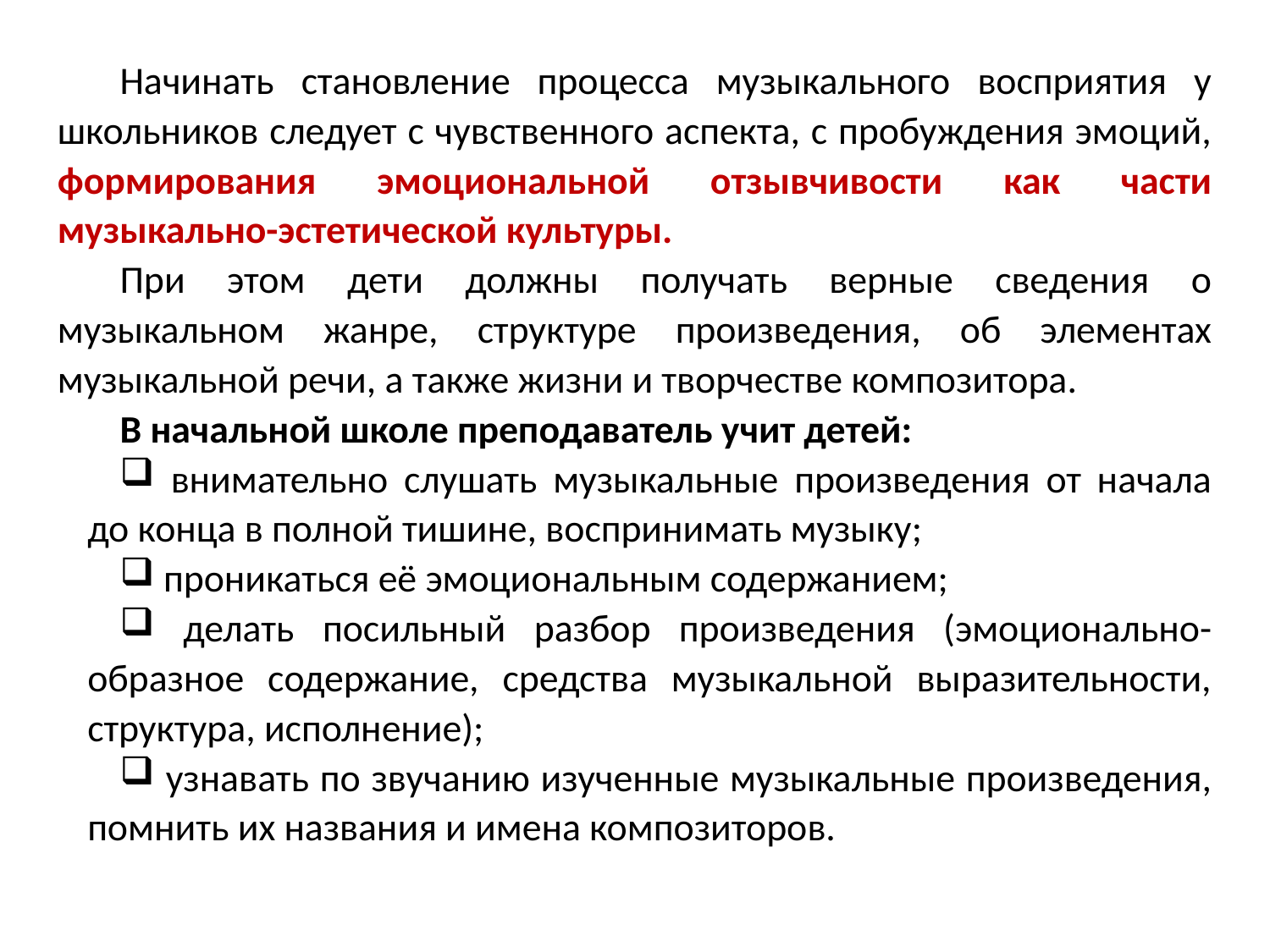

Начинать становление процесса музыкального восприятия у школьников следует с чувственного аспекта, с пробуждения эмоций, формирования эмоциональной отзывчивости как части музыкально-эстетической культуры.
При этом дети должны получать верные сведения о музыкальном жанре, структуре произведения, об элементах музыкальной речи, а также жизни и творчестве композитора.
В начальной школе преподаватель учит детей:
 внимательно слушать музыкальные произведения от начала до конца в полной тишине, воспринимать музыку;
 проникаться её эмоциональным содержанием;
 делать посильный разбор произведения (эмоционально-образное содержание, средства музыкальной выразительности, структура, исполнение);
 узнавать по звучанию изученные музыкальные произведения, помнить их названия и имена композиторов.